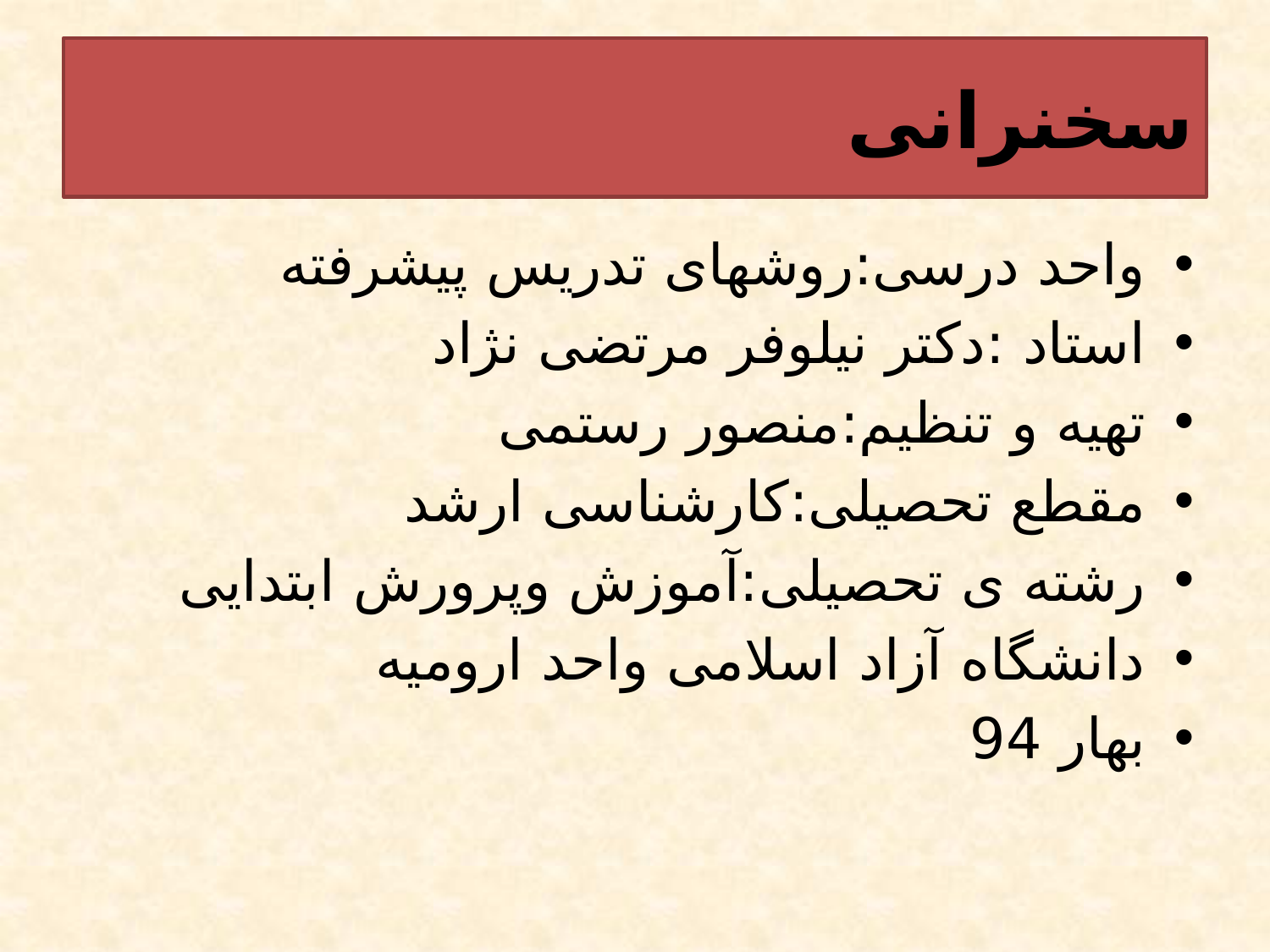

# سخنرانی
واحد درسی:روشهای تدریس پیشرفته
استاد :دکتر نیلوفر مرتضی نژاد
تهیه و تنظیم:منصور رستمی
مقطع تحصیلی:کارشناسی ارشد
رشته ی تحصیلی:آموزش وپرورش ابتدایی
دانشگاه آزاد اسلامی واحد ارومیه
بهار 94